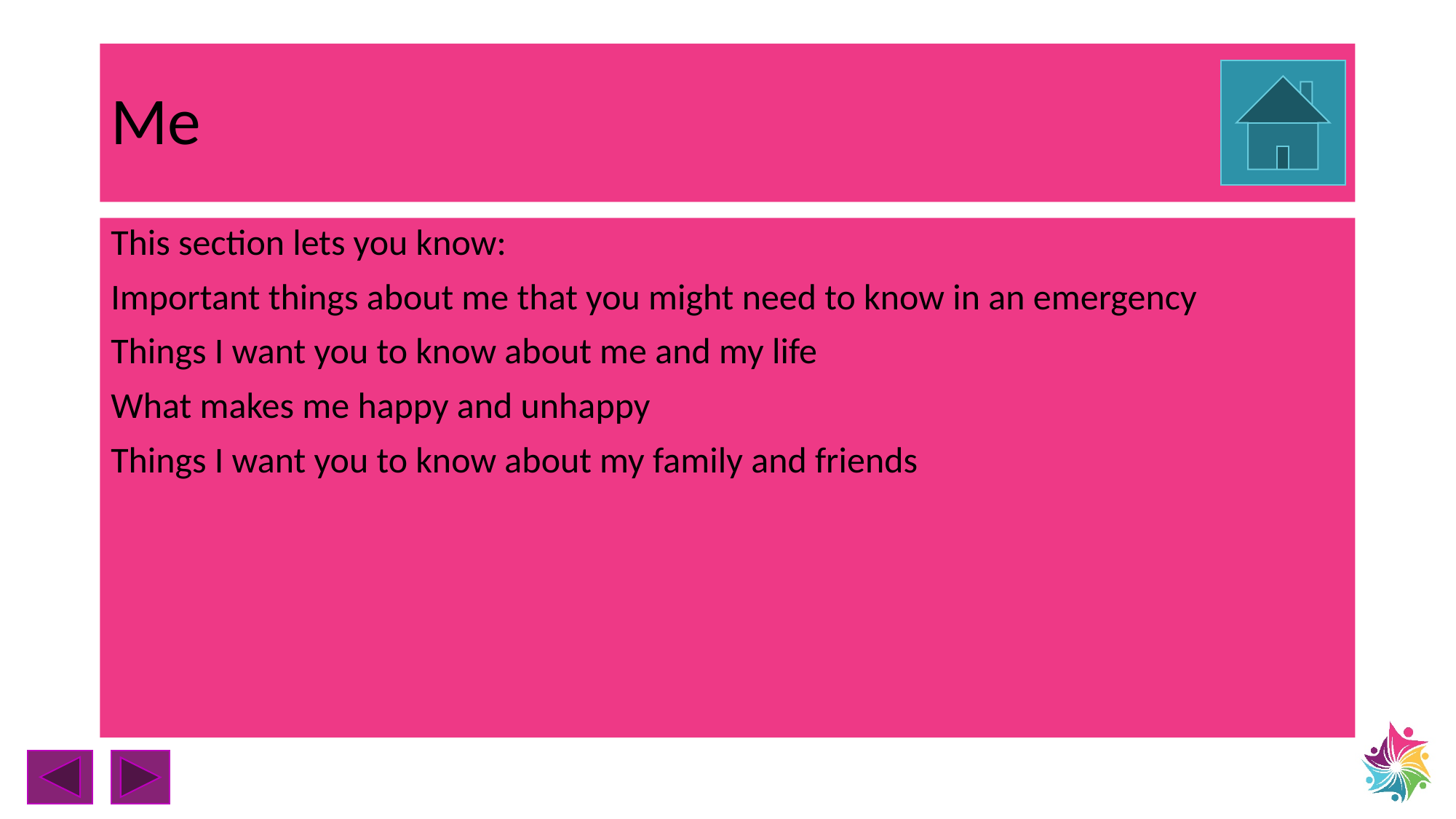

# Me

This section lets you know:
Important things about me that you might need to know in an emergency
Things I want you to know about me and my life
What makes me happy and unhappy
Things I want you to know about my family and friends